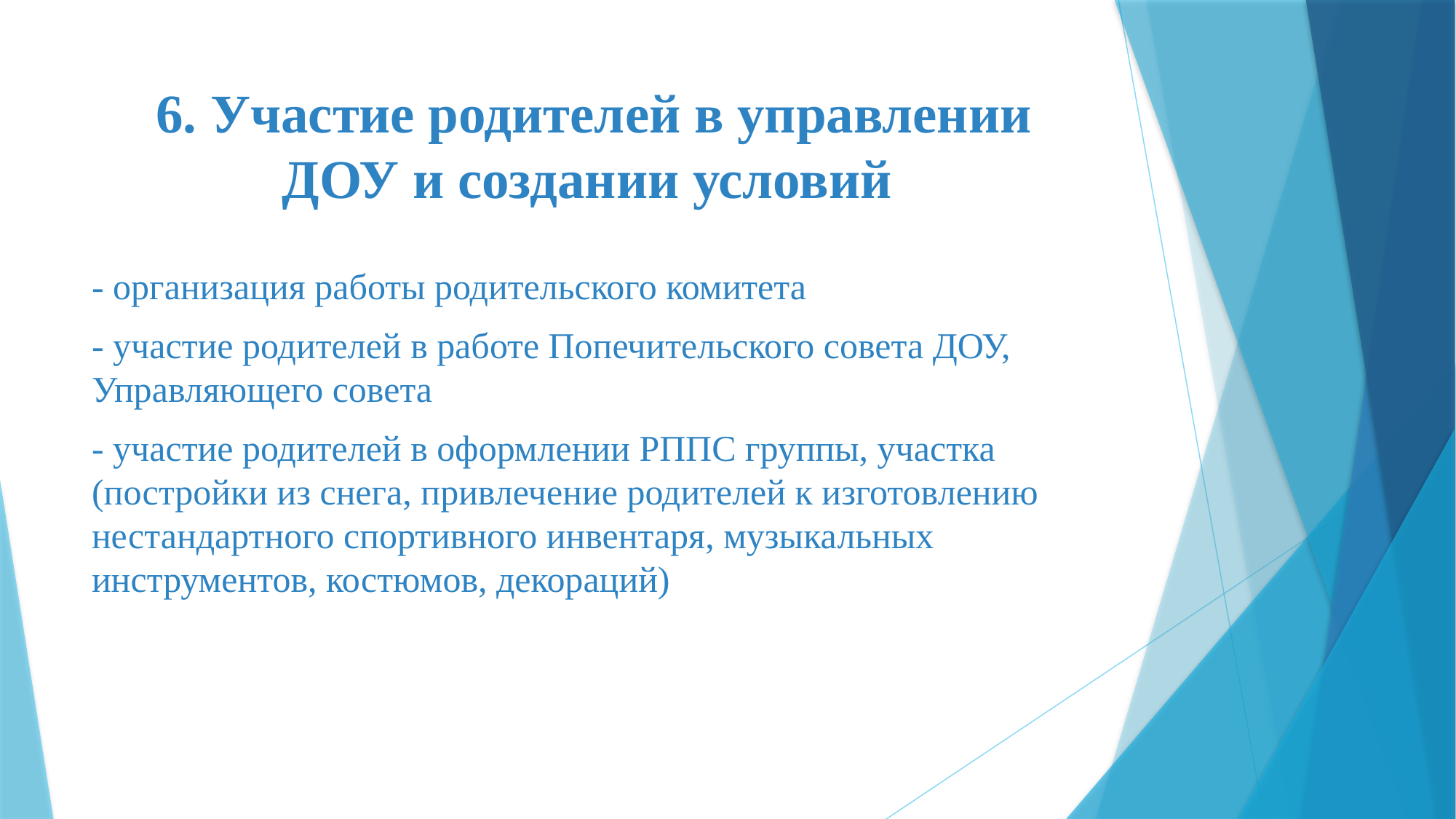

# 6. Участие родителей в управлении ДОУ и создании условий
- организация работы родительского комитета
- участие родителей в работе Попечительского совета ДОУ, Управляющего совета
- участие родителей в оформлении РППС группы, участка (постройки из снега, привлечение родителей к изготовлению нестандартного спортивного инвентаря, музыкальных инструментов, костюмов, декораций)